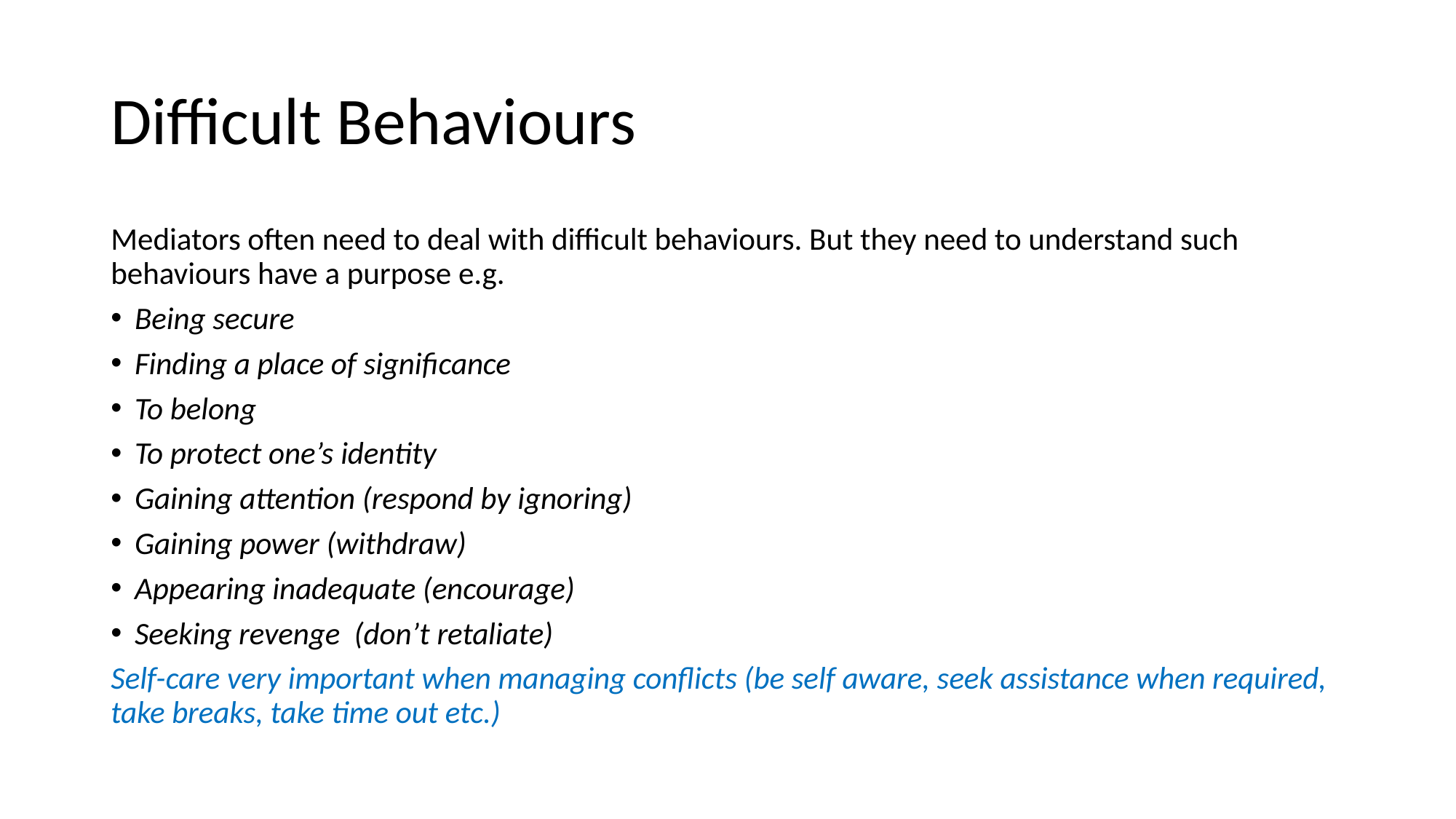

# Difficult Behaviours
Mediators often need to deal with difficult behaviours. But they need to understand such behaviours have a purpose e.g.
Being secure
Finding a place of significance
To belong
To protect one’s identity
Gaining attention (respond by ignoring)
Gaining power (withdraw)
Appearing inadequate (encourage)
Seeking revenge  (don’t retaliate)
Self-care very important when managing conflicts (be self aware, seek assistance when required, take breaks, take time out etc.)